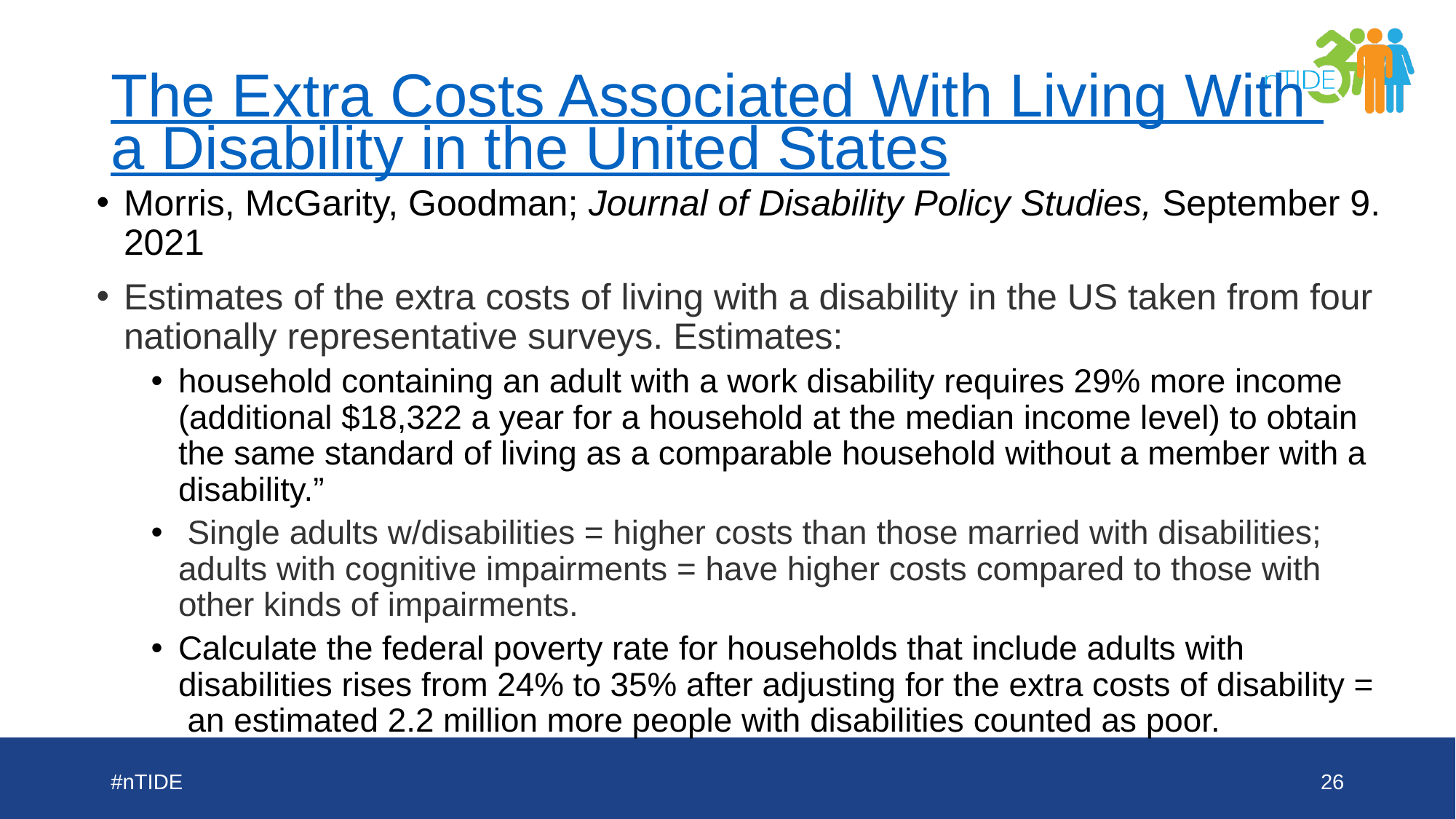

# The Extra Costs Associated With Living With a Disability in the United States
Morris, McGarity, Goodman; Journal of Disability Policy Studies, September 9. 2021
Estimates of the extra costs of living with a disability in the US taken from four nationally representative surveys. Estimates:
household containing an adult with a work disability requires 29% more income (additional $18,322 a year for a household at the median income level) to obtain the same standard of living as a comparable household without a member with a disability.”
 Single adults w/disabilities = higher costs than those married with disabilities; adults with cognitive impairments = have higher costs compared to those with other kinds of impairments.
Calculate the federal poverty rate for households that include adults with disabilities rises from 24% to 35% after adjusting for the extra costs of disability =  an estimated 2.2 million more people with disabilities counted as poor.
#nTIDE
26